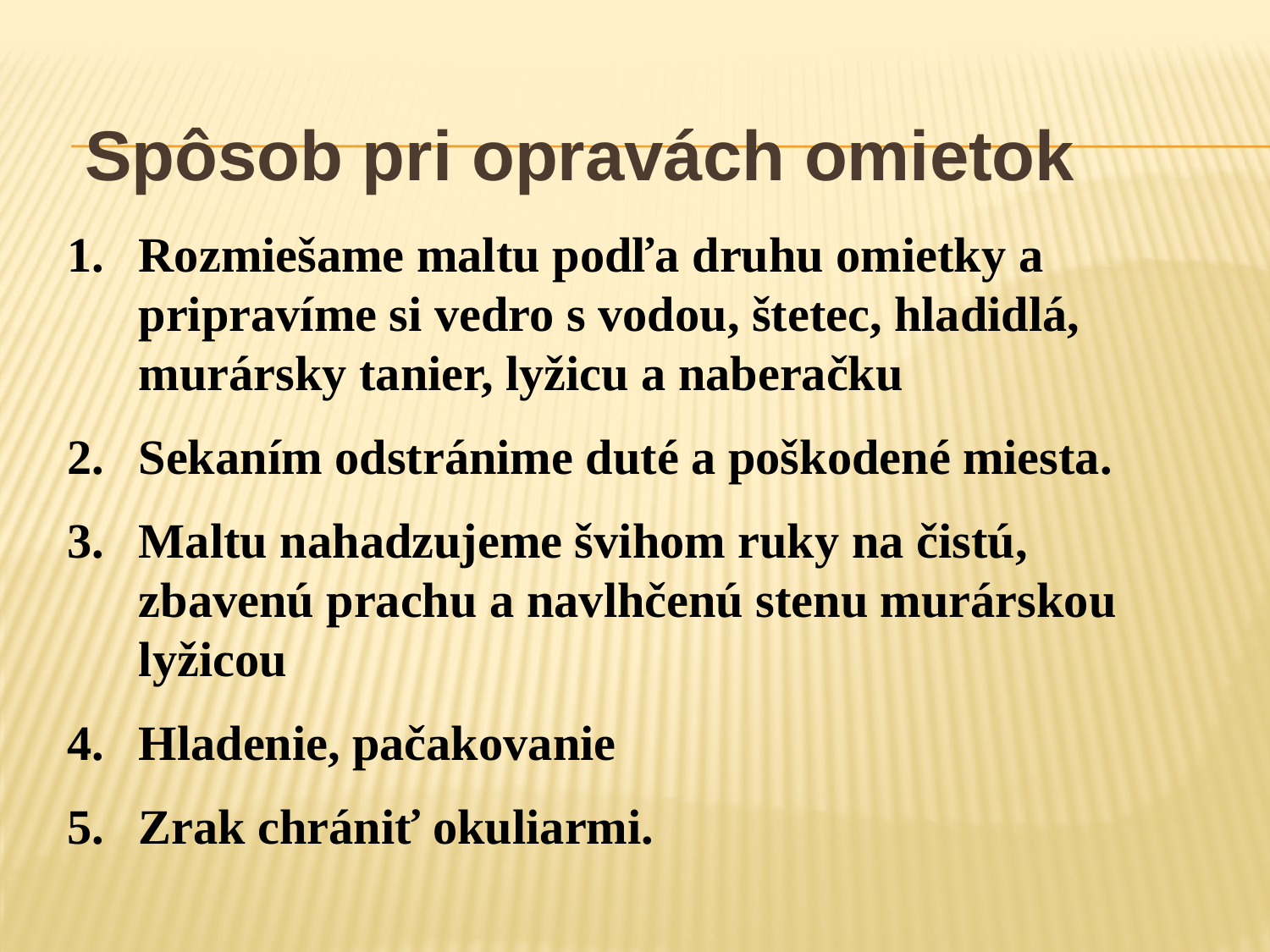

Spôsob pri opravách omietok
Rozmiešame maltu podľa druhu omietky a pripravíme si vedro s vodou, štetec, hladidlá, murársky tanier, lyžicu a naberačku
Sekaním odstránime duté a poškodené miesta.
Maltu nahadzujeme švihom ruky na čistú, zbavenú prachu a navlhčenú stenu murárskou lyžicou
Hladenie, pačakovanie
Zrak chrániť okuliarmi.